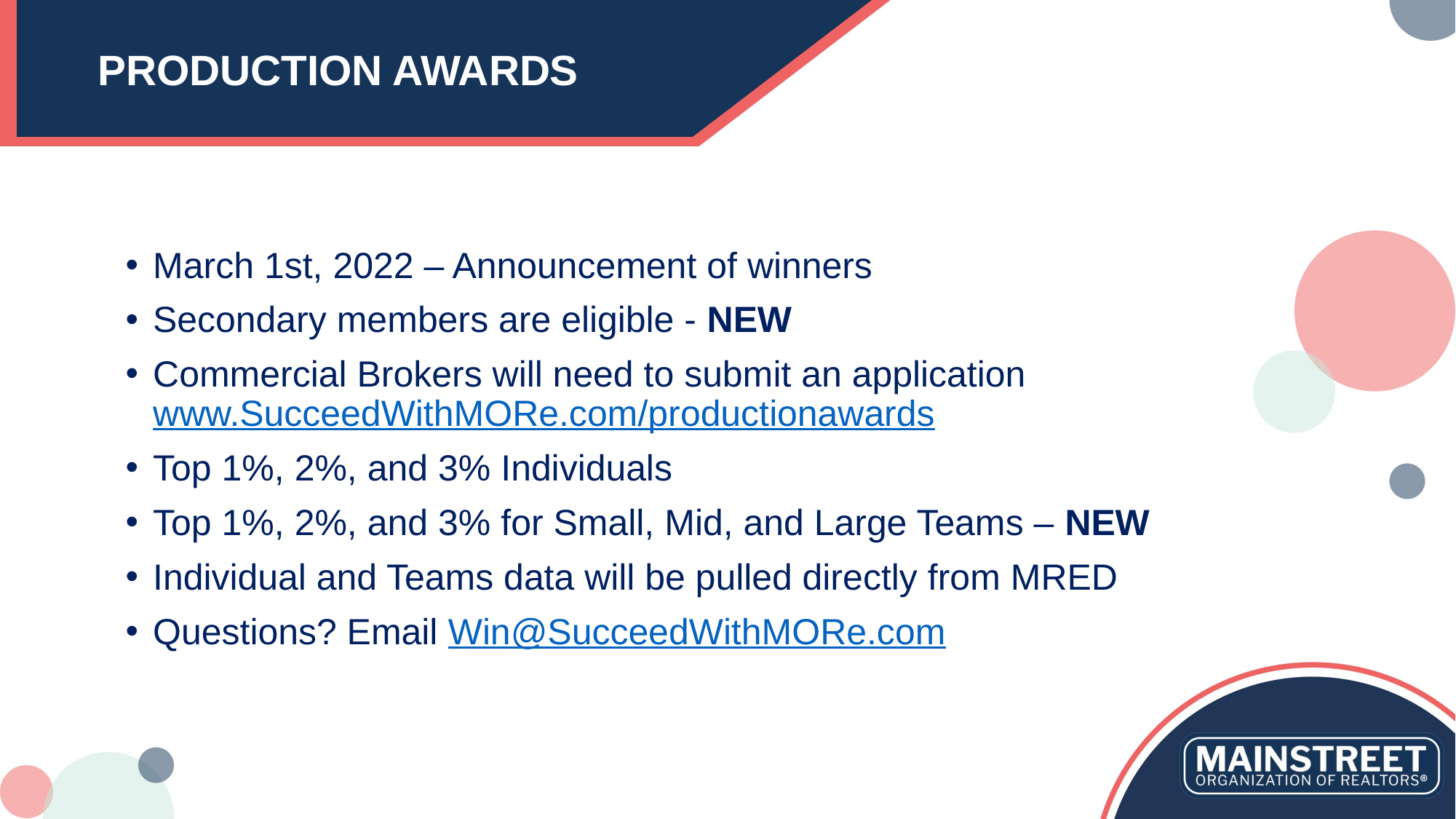

# PRODUCTION AWARDS
March 1st, 2022 – Announcement of winners
Secondary members are eligible - NEW
Commercial Brokers will need to submit an application www.SucceedWithMORe.com/productionawards
Top 1%, 2%, and 3% Individuals
Top 1%, 2%, and 3% for Small, Mid, and Large Teams – NEW
Individual and Teams data will be pulled directly from MRED
Questions? Email Win@SucceedWithMORe.com